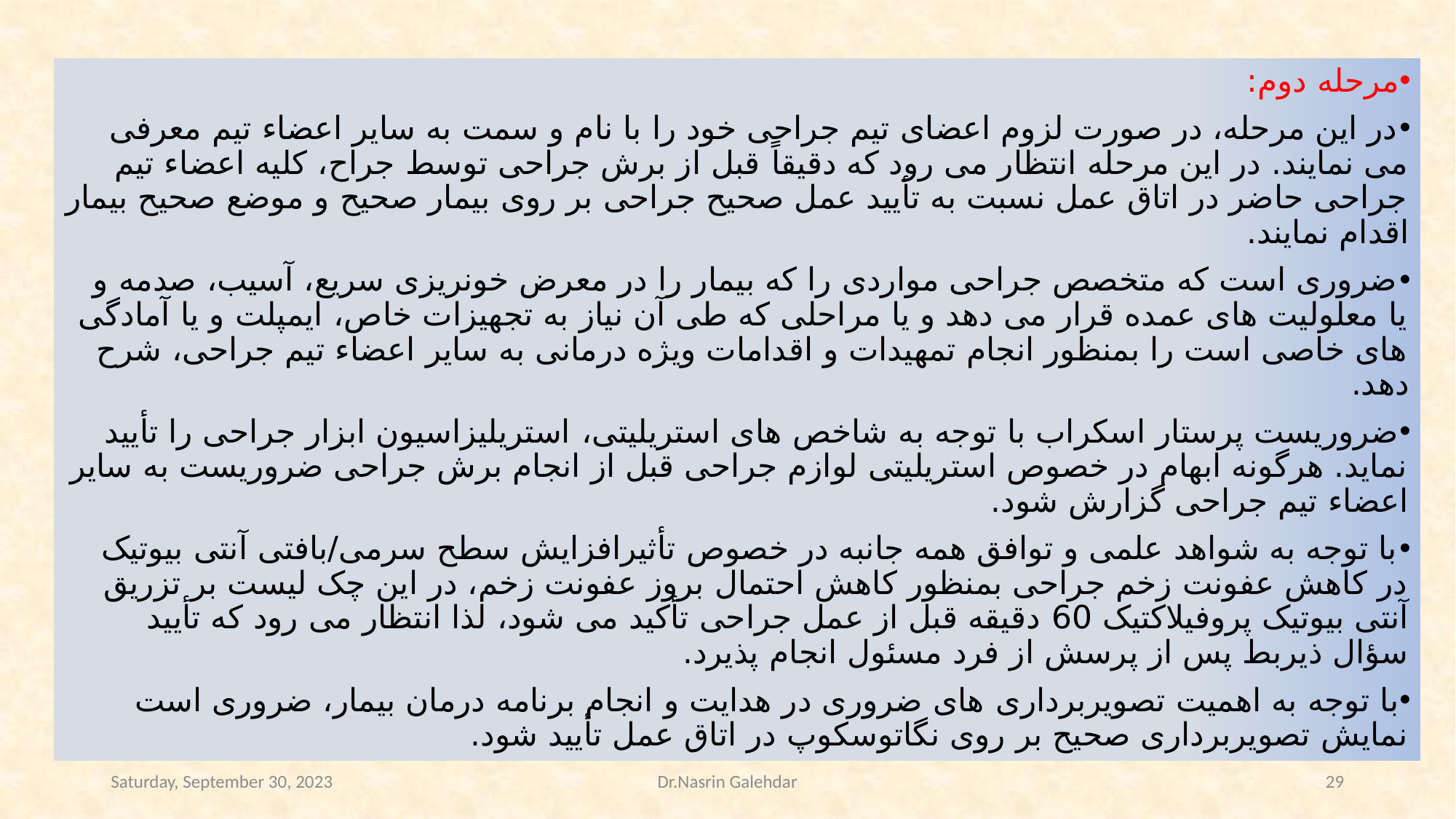

مرحله دوم:
در این مرحله، در صورت لزوم اعضای تیم جراحی خود را با نام و سمت به سایر اعضاء تیم معرفی می نمایند. در این مرحله انتظار می رود که دقیقاً قبل از برش جراحی توسط جراح، کلیه اعضاء تیم جراحی حاضر در اتاق عمل نسبت به تأیید عمل صحیح جراحی بر روی بیمار صحیح و موضع صحیح بیمار اقدام نمایند.
ضروری است که متخصص جراحی مواردی را که بیمار را در معرض خونریزی سریع، آسیب، صدمه و یا معلولیت های عمده قرار می دهد و یا مراحلی که طی آن نیاز به تجهیزات خاص، ایمپلت و یا آمادگی های خاصی است را بمنظور انجام تمهیدات و اقدامات ویژه درمانی به سایر اعضاء تیم جراحی، شرح دهد.
ضروریست پرستار اسکراب با توجه به شاخص های استریلیتی، استریلیزاسیون ابزار جراحی را تأیید نماید. هرگونه ابهام در خصوص استریلیتی لوازم جراحی قبل از انجام برش جراحی ضروریست به سایر اعضاء تیم جراحی گزارش شود.
با توجه به شواهد علمی و توافق همه جانبه در خصوص تأثیرافزایش سطح سرمی/بافتی آنتی بیوتیک در کاهش عفونت زخم جراحی بمنظور کاهش احتمال بروز عفونت زخم، در این چک لیست بر تزریق آنتی بیوتیک پروفیلاکتیک 60 دقیقه قبل از عمل جراحی تأکید می شود، لذا انتظار می رود که تأیید سؤال ذیربط پس از پرسش از فرد مسئول انجام پذیرد.
با توجه به اهمیت تصویربرداری های ضروری در هدایت و انجام برنامه درمان بیمار، ضروری است نمایش تصویربرداری صحیح بر روی نگاتوسکوپ در اتاق عمل تأیید شود.
Saturday, September 30, 2023
Dr.Nasrin Galehdar
29